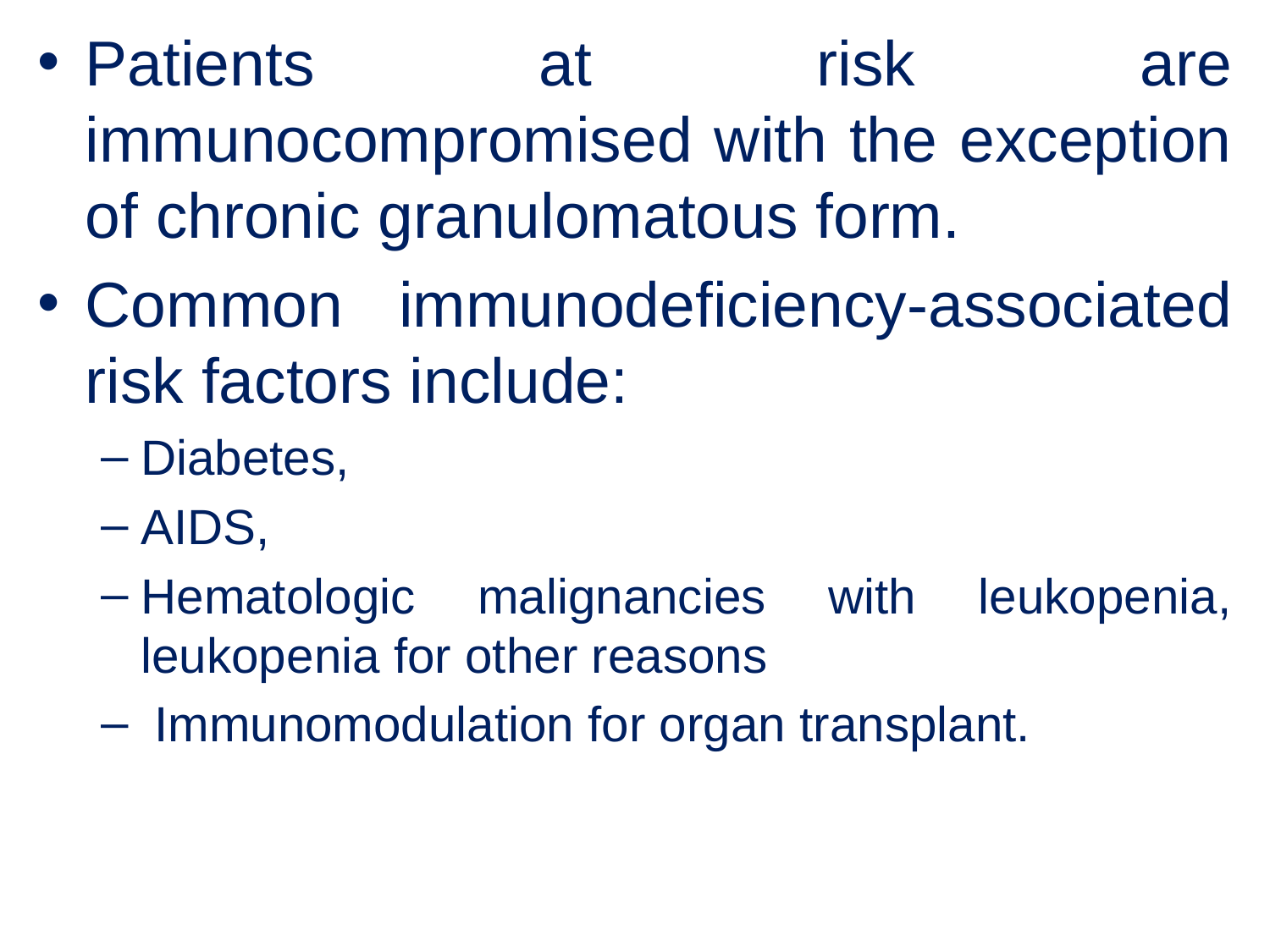

Patients at risk are immunocompromised with the exception of chronic granulomatous form.
Common immunodeficiency-associated risk factors include:
Diabetes,
AIDS,
Hematologic malignancies with leukopenia, leukopenia for other reasons
 Immunomodulation for organ transplant.